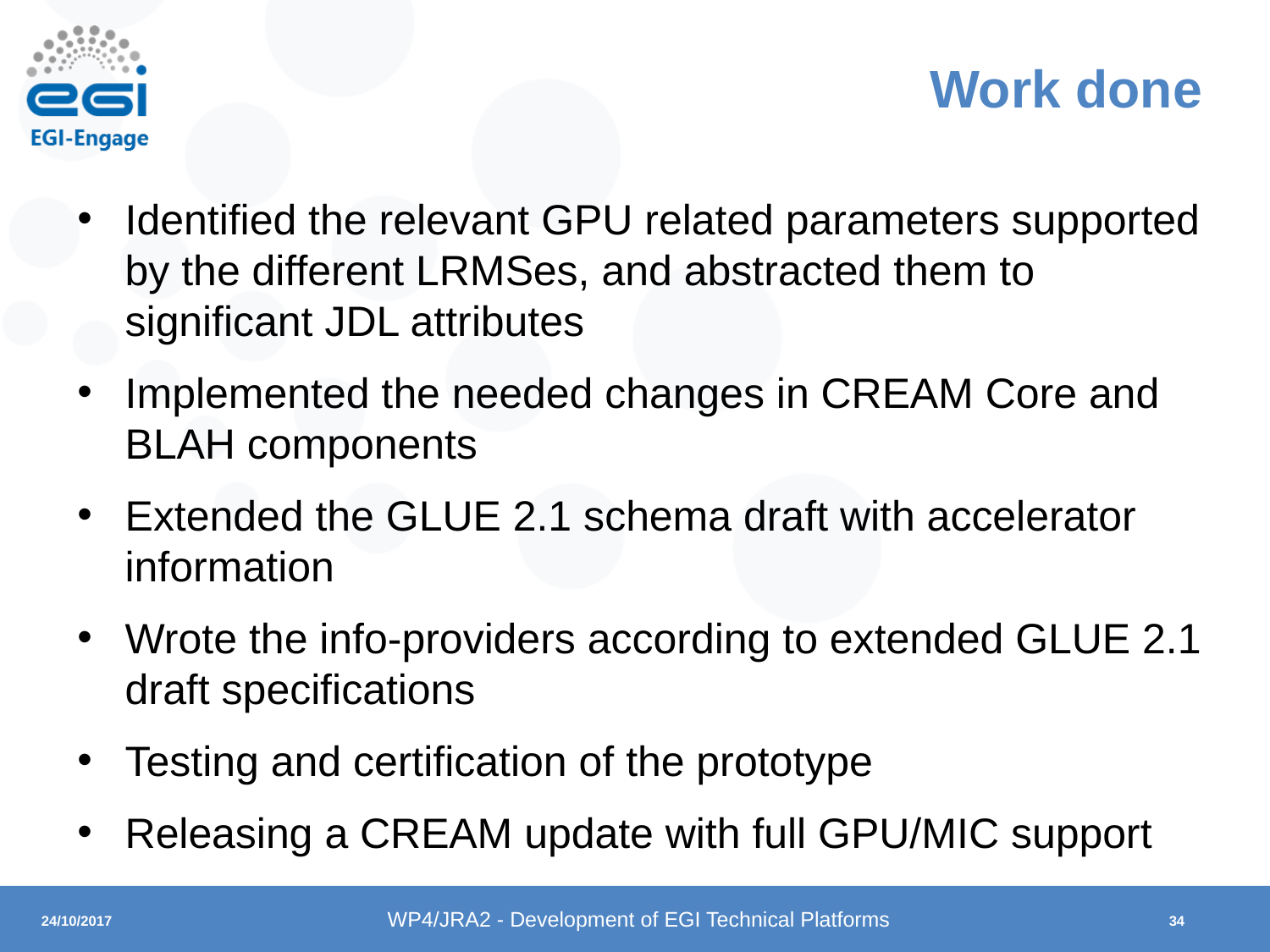

# Work done
Identified the relevant GPU related parameters supported by the different LRMSes, and abstracted them to significant JDL attributes
Implemented the needed changes in CREAM Core and BLAH components
Extended the GLUE 2.1 schema draft with accelerator information
Wrote the info-providers according to extended GLUE 2.1 draft specifications
Testing and certification of the prototype
Releasing a CREAM update with full GPU/MIC support